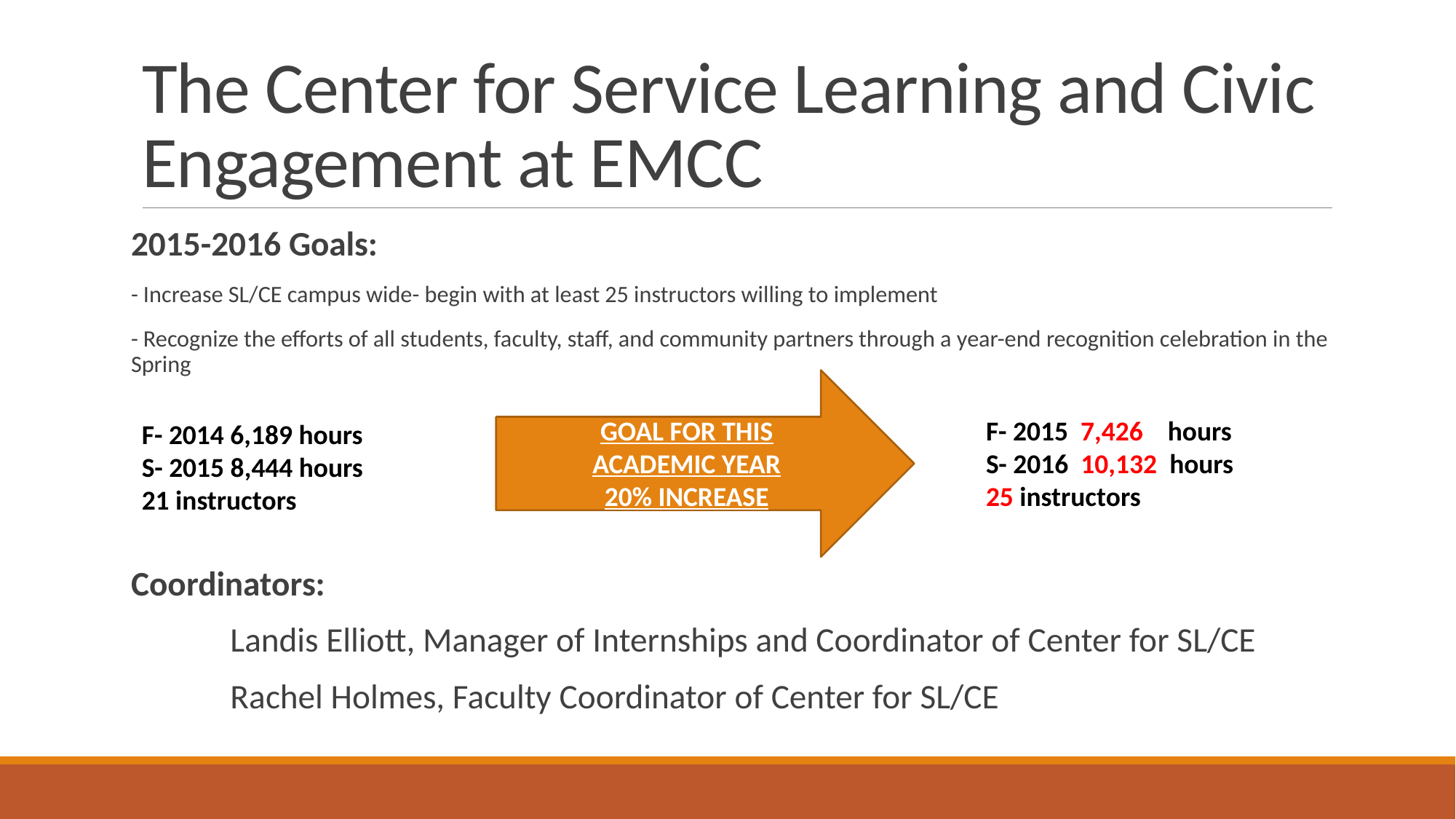

# The Center for Service Learning and Civic Engagement at EMCC
2015-2016 Goals:
- Increase SL/CE campus wide- begin with at least 25 instructors willing to implement
- Recognize the efforts of all students, faculty, staff, and community partners through a year-end recognition celebration in the Spring

Coordinators:
	Landis Elliott, Manager of Internships and Coordinator of Center for SL/CE
	Rachel Holmes, Faculty Coordinator of Center for SL/CE

GOAL FOR THIS ACADEMIC YEAR
20% INCREASE
F- 2015  7,426    hours
S- 2016  10,132  hours
25 instructors

F- 2014 6,189 hours
S- 2015 8,444 hours
21 instructors